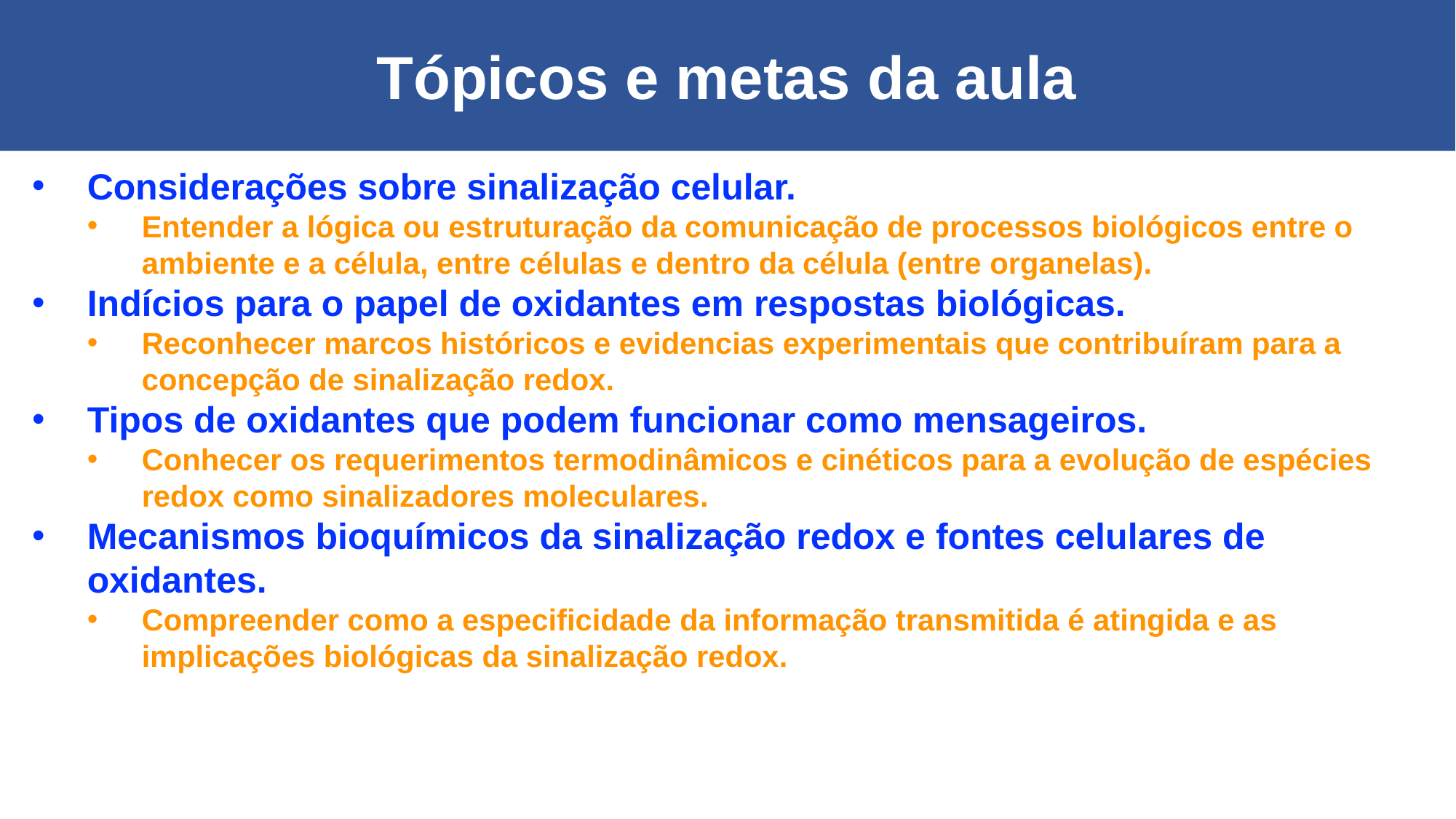

Tópicos e metas da aula
Considerações sobre sinalização celular.
Entender a lógica ou estruturação da comunicação de processos biológicos entre o ambiente e a célula, entre células e dentro da célula (entre organelas).
Indícios para o papel de oxidantes em respostas biológicas.
Reconhecer marcos históricos e evidencias experimentais que contribuíram para a concepção de sinalização redox.
Tipos de oxidantes que podem funcionar como mensageiros.
Conhecer os requerimentos termodinâmicos e cinéticos para a evolução de espécies redox como sinalizadores moleculares.
Mecanismos bioquímicos da sinalização redox e fontes celulares de oxidantes.
Compreender como a especificidade da informação transmitida é atingida e as implicações biológicas da sinalização redox.